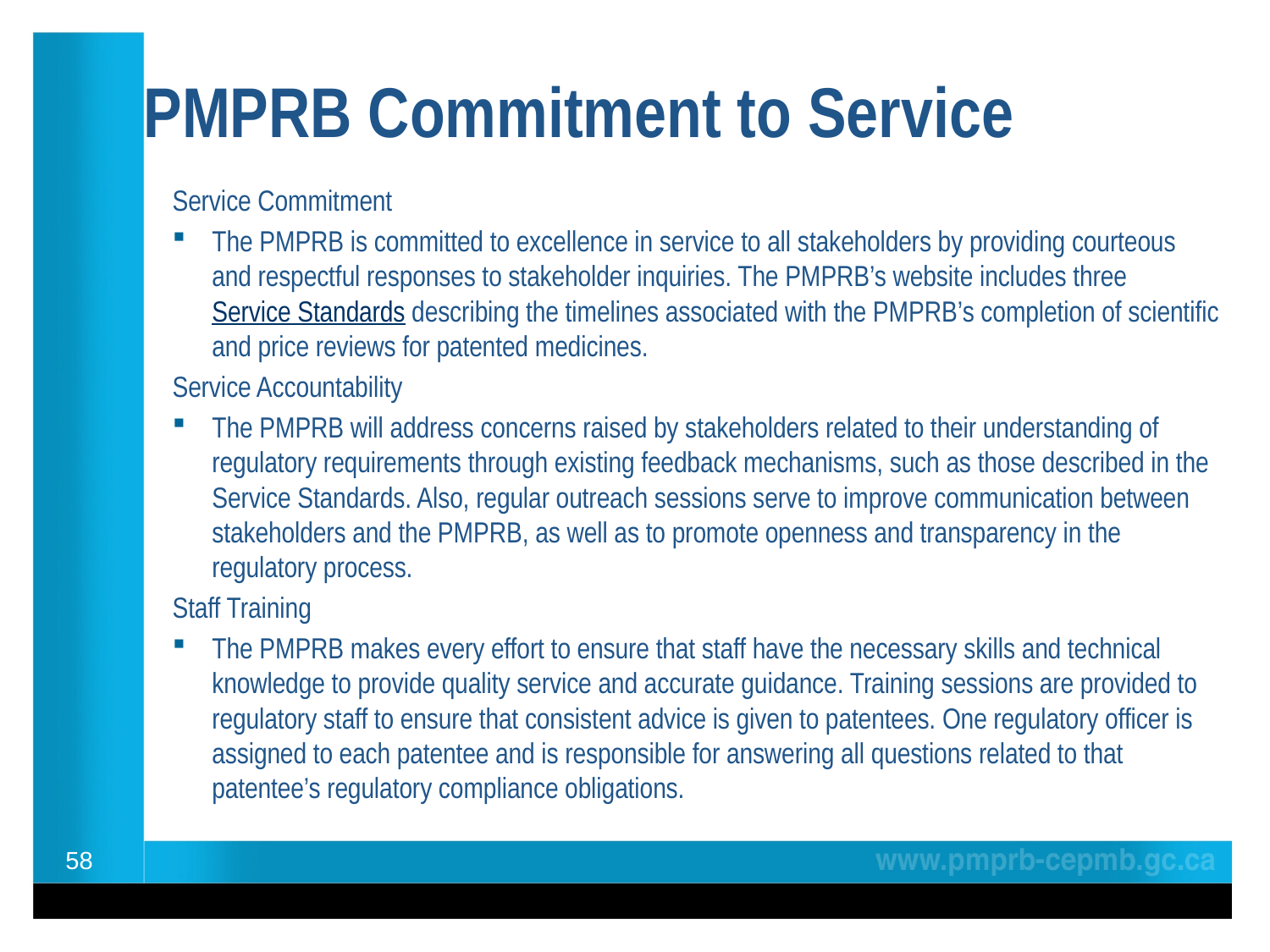

# PMPRB Commitment to Service
Service Commitment
The PMPRB is committed to excellence in service to all stakeholders by providing courteous and respectful responses to stakeholder inquiries. The PMPRB’s website includes three Service Standards describing the timelines associated with the PMPRB’s completion of scientific and price reviews for patented medicines.
Service Accountability
The PMPRB will address concerns raised by stakeholders related to their understanding of regulatory requirements through existing feedback mechanisms, such as those described in the Service Standards. Also, regular outreach sessions serve to improve communication between stakeholders and the PMPRB, as well as to promote openness and transparency in the regulatory process.
Staff Training
The PMPRB makes every effort to ensure that staff have the necessary skills and technical knowledge to provide quality service and accurate guidance. Training sessions are provided to regulatory staff to ensure that consistent advice is given to patentees. One regulatory officer is assigned to each patentee and is responsible for answering all questions related to that patentee’s regulatory compliance obligations.

58